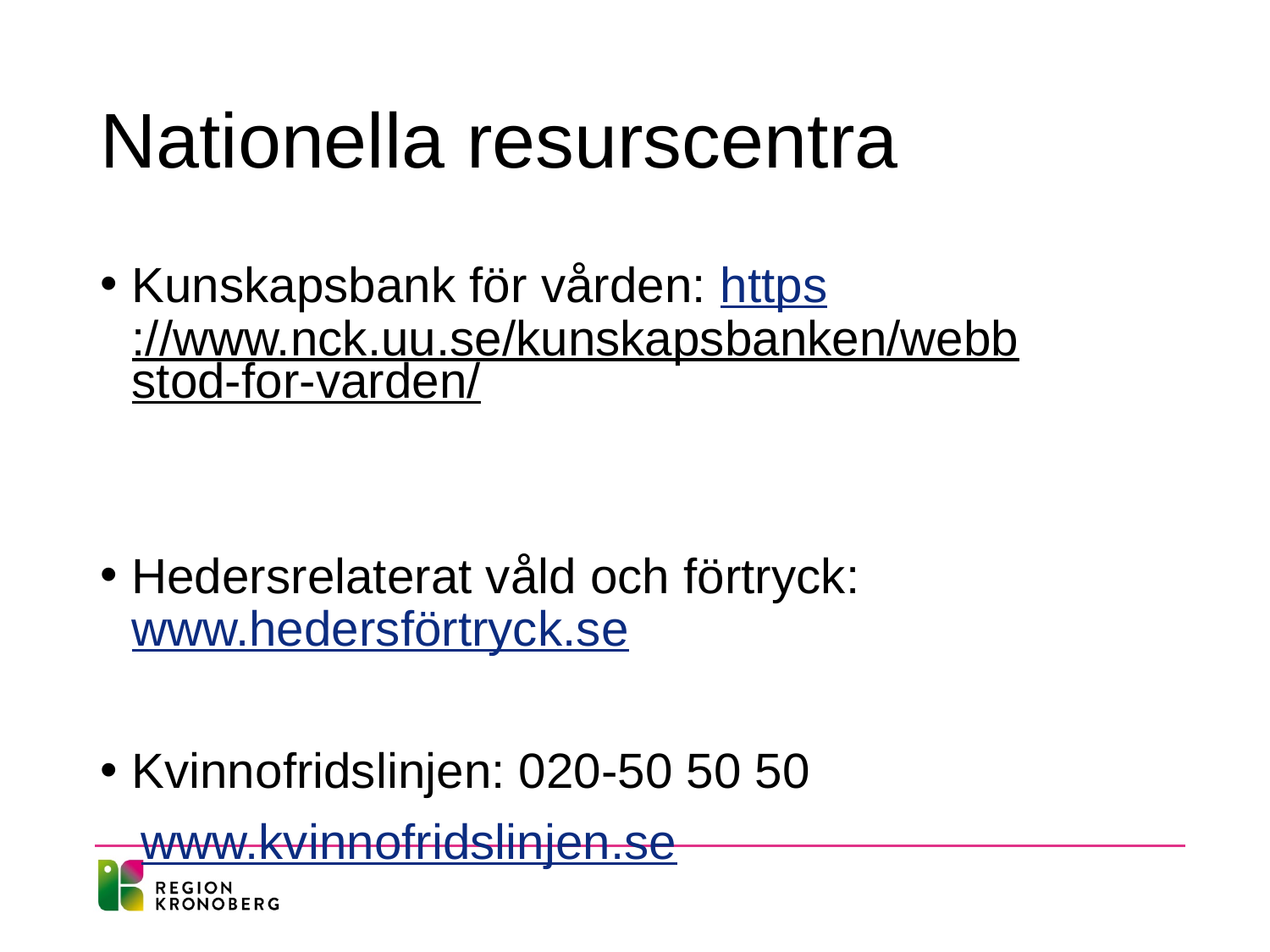

# Nationella resurscentra
Kunskapsbank för vården: https://www.nck.uu.se/kunskapsbanken/webbstod-for-varden/

Hedersrelaterat våld och förtryck: www.hedersförtryck.se

Kvinnofridslinjen: 020-50 50 50
   www.kvinnofridslinjen.se